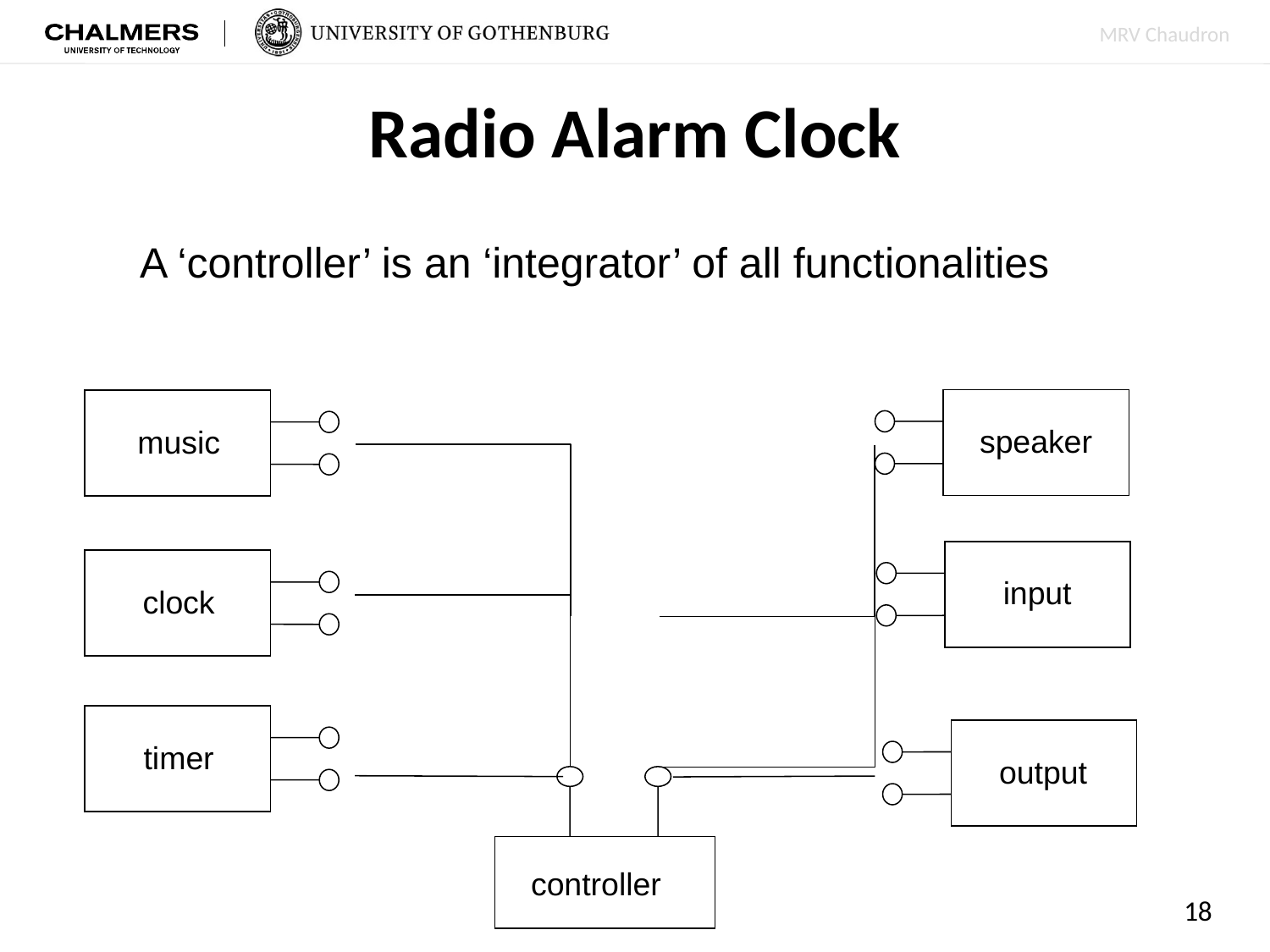

# Radio Alarm Clock
A ‘controller’ is an ‘integrator’ of all functionalities

speaker
music

input
clock

timer
output

controller
18